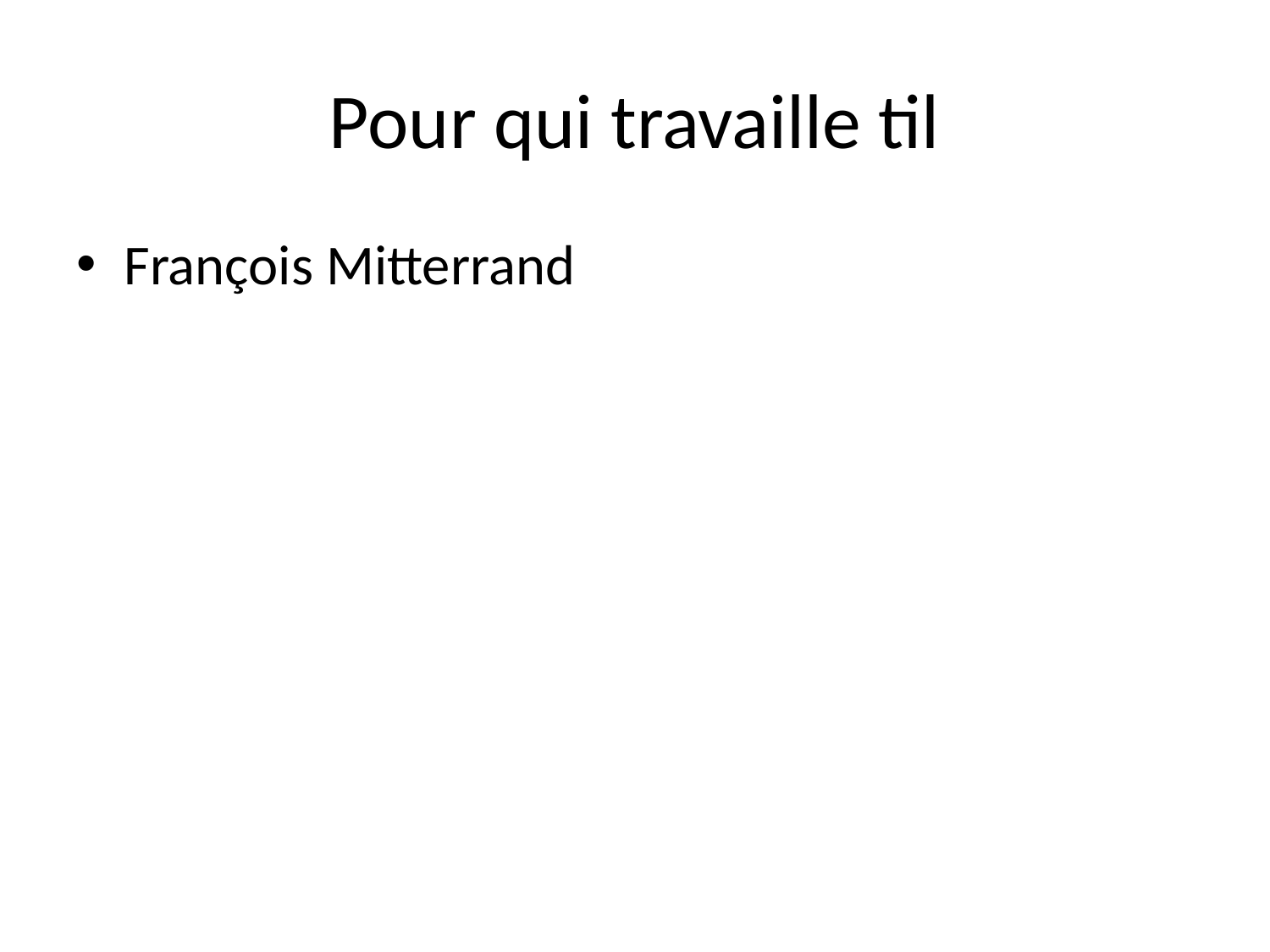

# Pour qui travaille til
François Mitterrand